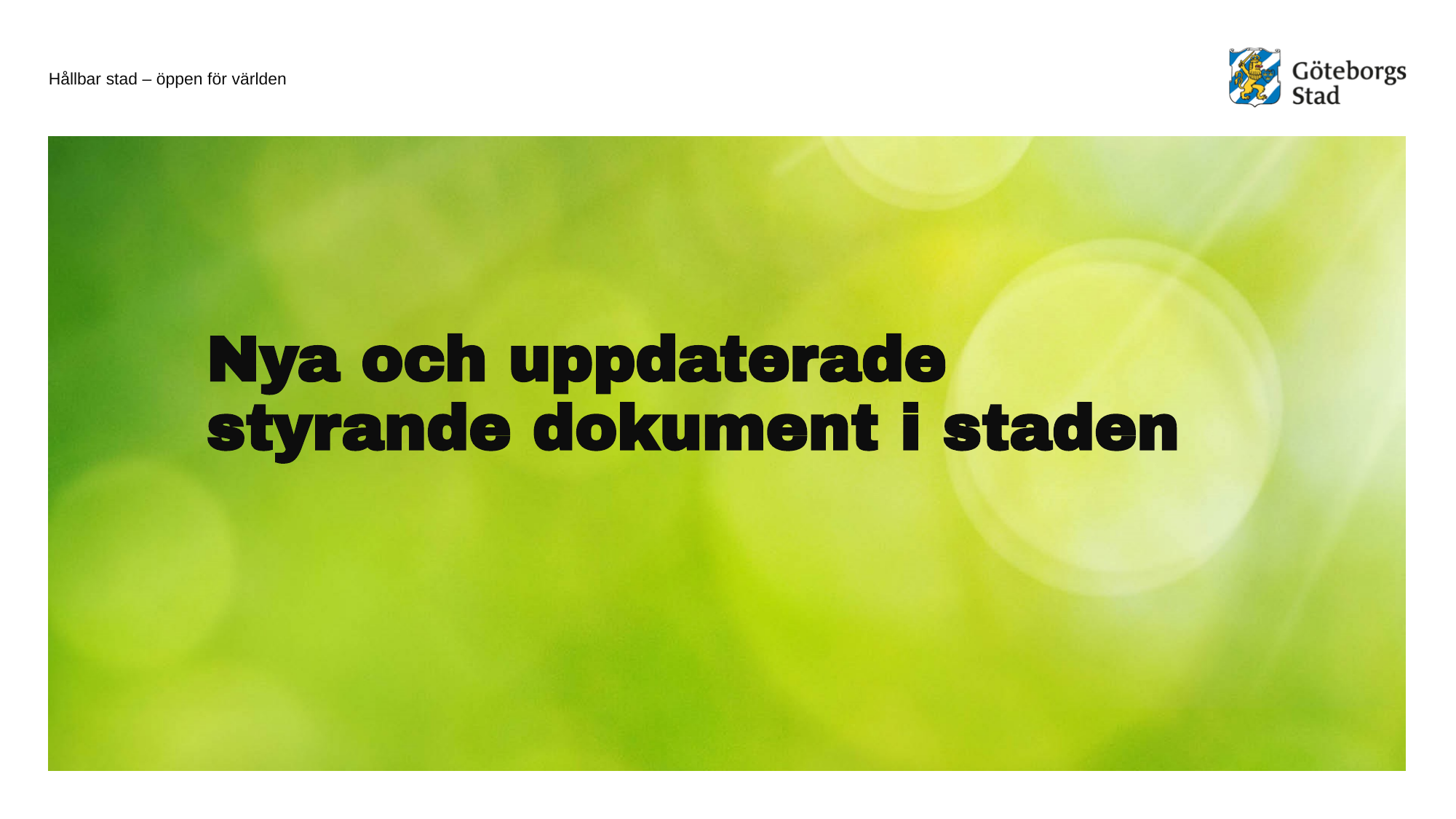

# Nya och uppdaterade styrande dokument i staden